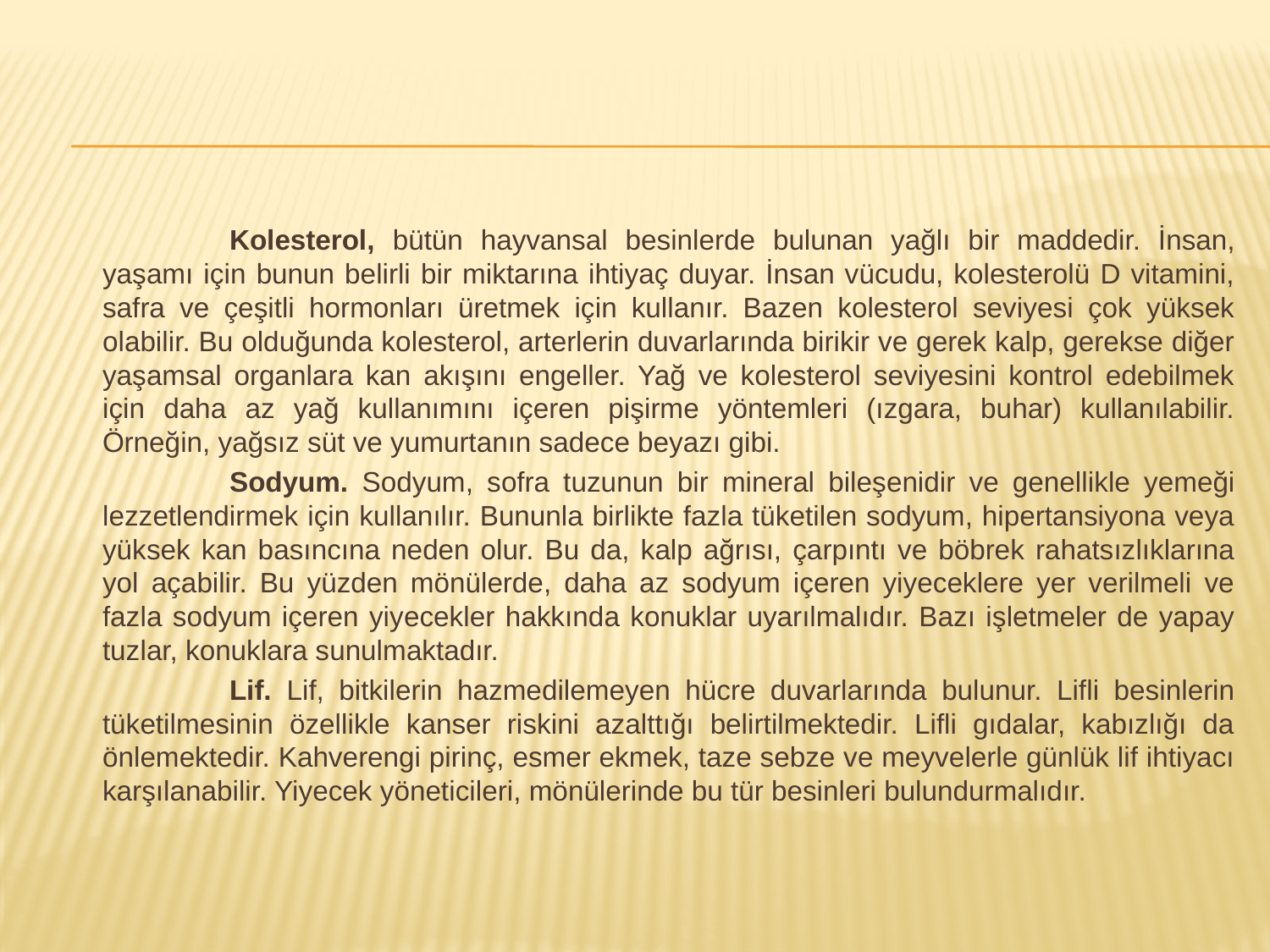

Kolesterol, bütün hayvansal besinlerde bulunan yağlı bir maddedir. İnsan, yaşamı için bunun belirli bir miktarına ihtiyaç duyar. İnsan vücudu, kolesterolü D vitamini, safra ve çeşitli hormonları üretmek için kullanır. Bazen kolesterol seviyesi çok yüksek olabilir. Bu olduğunda kolesterol, arterlerin duvarlarında birikir ve gerek kalp, gerekse diğer yaşamsal organlara kan akışını engeller. Yağ ve kolesterol seviyesini kontrol edebilmek için daha az yağ kullanımını içeren pişirme yöntemleri (ızgara, buhar) kullanılabilir. Örneğin, yağsız süt ve yumurtanın sadece beyazı gibi.
		Sodyum. Sodyum, sofra tuzunun bir mineral bileşenidir ve genellikle yemeği lezzetlendirmek için kullanılır. Bununla birlikte fazla tüketilen sodyum, hipertansiyona veya yüksek kan basıncına neden olur. Bu da, kalp ağrısı, çarpıntı ve böbrek rahatsızlıklarına yol açabilir. Bu yüzden mönülerde, daha az sodyum içeren yiyeceklere yer verilmeli ve fazla sodyum içeren yiyecekler hakkında konuklar uyarılmalıdır. Bazı işletmeler de yapay tuzlar, konuklara sunulmaktadır.
		Lif. Lif, bitkilerin hazmedilemeyen hücre duvarlarında bulunur. Lifli besinlerin tüketilmesinin özellikle kanser riskini azalttığı belirtilmektedir. Lifli gıdalar, kabızlığı da önlemektedir. Kahverengi pirinç, esmer ekmek, taze sebze ve meyvelerle günlük lif ihtiyacı karşılanabilir. Yiyecek yöneticileri, mönülerinde bu tür besinleri bulundurmalıdır.